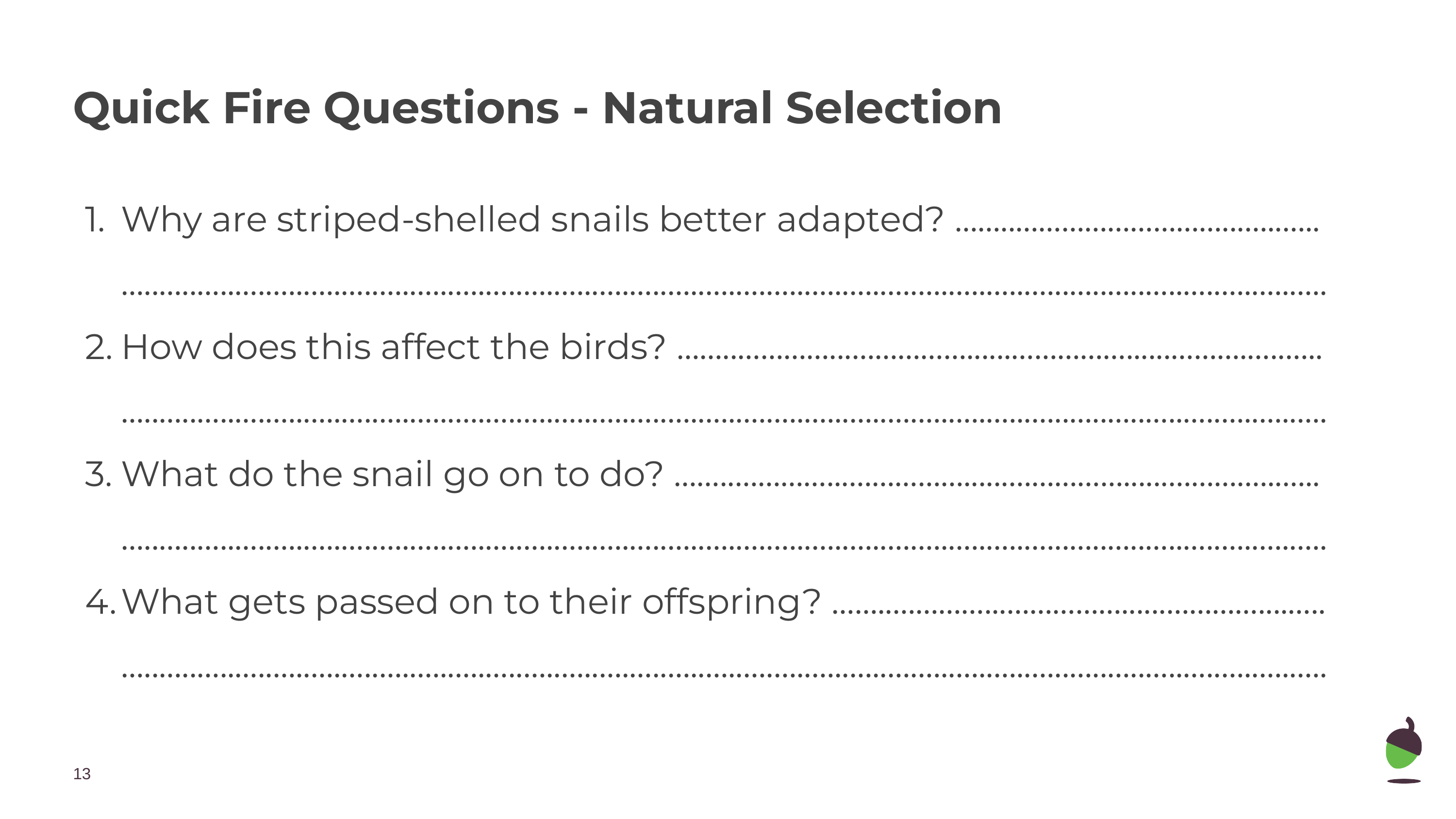

# Quick Fire Questions - Natural Selection
Why are striped-shelled snails better adapted? ……..………………………...…..….. …..…..…..…..…..….…..…..…..….…..…..…..….…..…..…..….…..…..…..….…..…..…..…..…..…..…..…..…..…..….
How does this affect the birds? ……..…………...……………......……………......……….…..….. …..…..…..…..…..….…..…..…..….…..…..…..….…..…..…..….…..…..…..….…..…..…..…..…..…..…..…..…..…..….
What do the snail go on to do? ……..…………...……………......……………......……….…..….. …..…..…..…..…..….…..…..…..….…..…..…..….…..…..…..….…..…..…..….…..…..…..…..…..…..…..…..…..…..….
What gets passed on to their offspring? ……..…………...……………......…………....….. …..…..…..…..…..….…..…..…..….…..…..…..….…..…..…..….…..…..…..….…..…..…..…..…..…..…..…..…..…..….
13